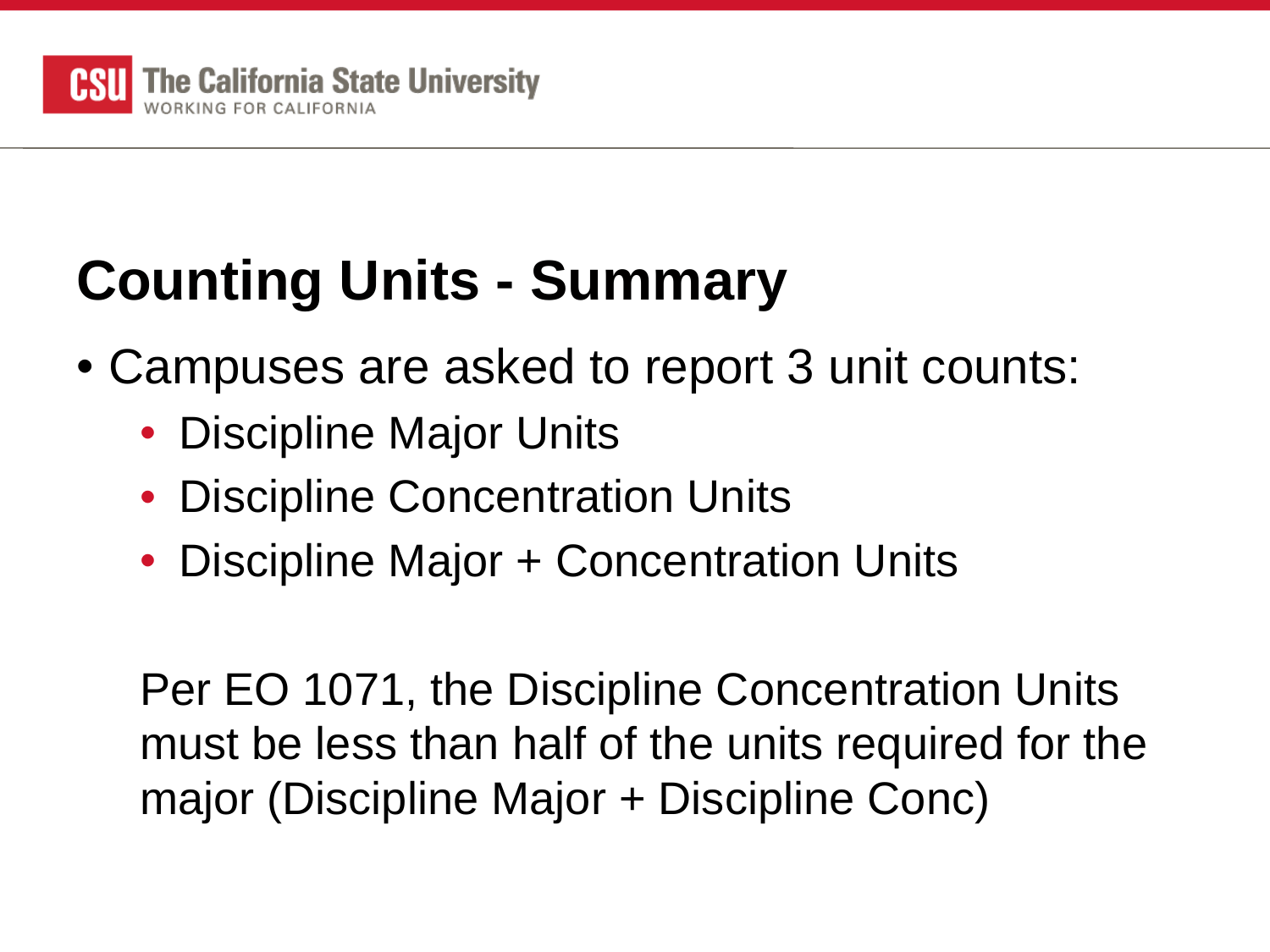

# Counting Units - Summary
Campuses are asked to report 3 unit counts:
Discipline Major Units
Discipline Concentration Units
Discipline Major + Concentration Units

Per EO 1071, the Discipline Concentration Units must be less than half of the units required for the major (Discipline Major + Discipline Conc)